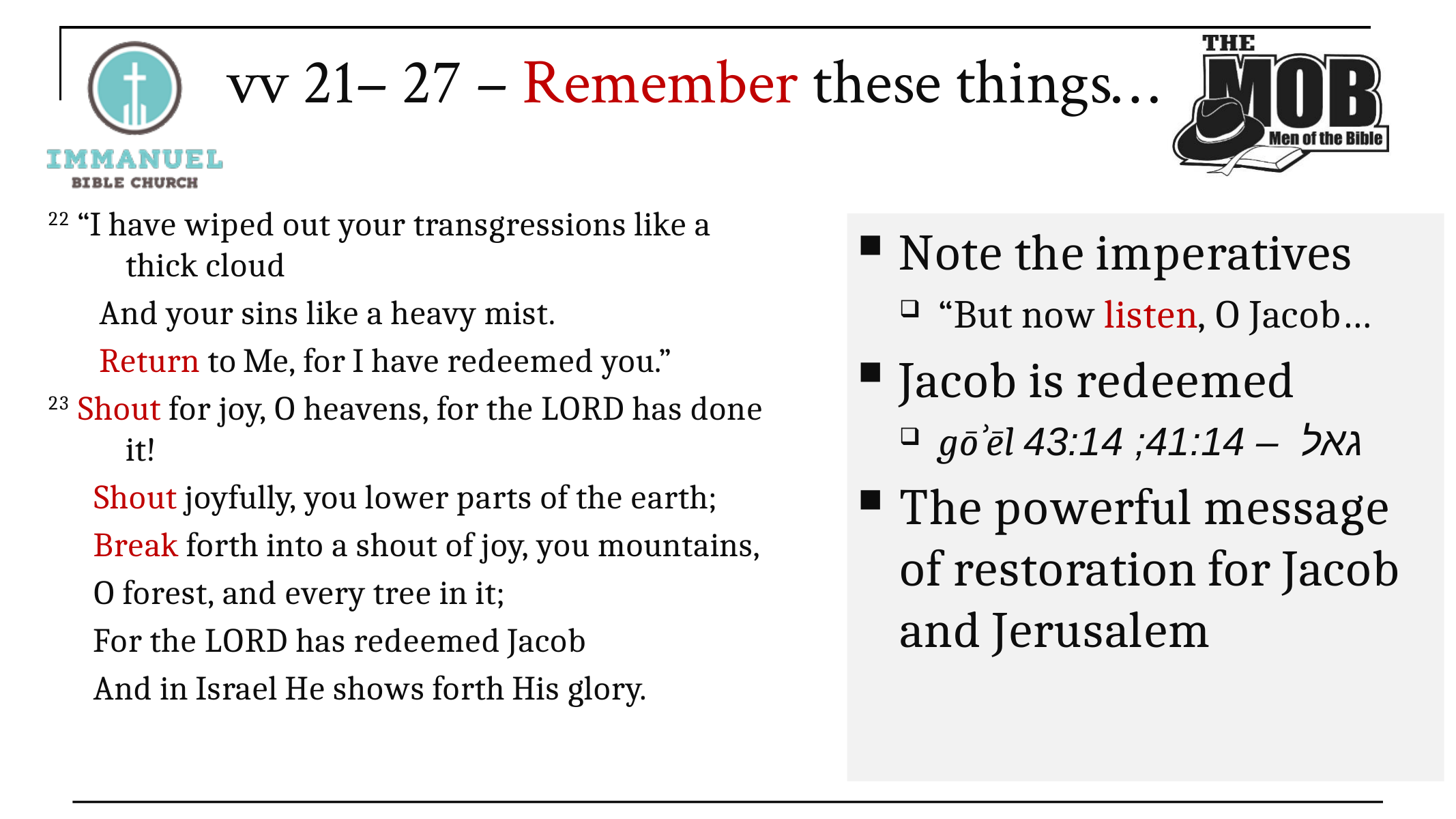

# vv 21– 27 – Remember these things…
22 “I have wiped out your transgressions like a thick cloud
And your sins like a heavy mist.
Return to Me, for I have redeemed you.”
23 Shout for joy, O heavens, for the LORD has done it!
      Shout joyfully, you lower parts of the earth;
      Break forth into a shout of joy, you mountains,
      O forest, and every tree in it;
      For the LORD has redeemed Jacob
      And in Israel He shows forth His glory.
Note the imperatives
“But now listen, O Jacob…
Jacob is redeemed
gōʾēl גאל  – 41:14; 43:14
The powerful message of restoration for Jacob and Jerusalem